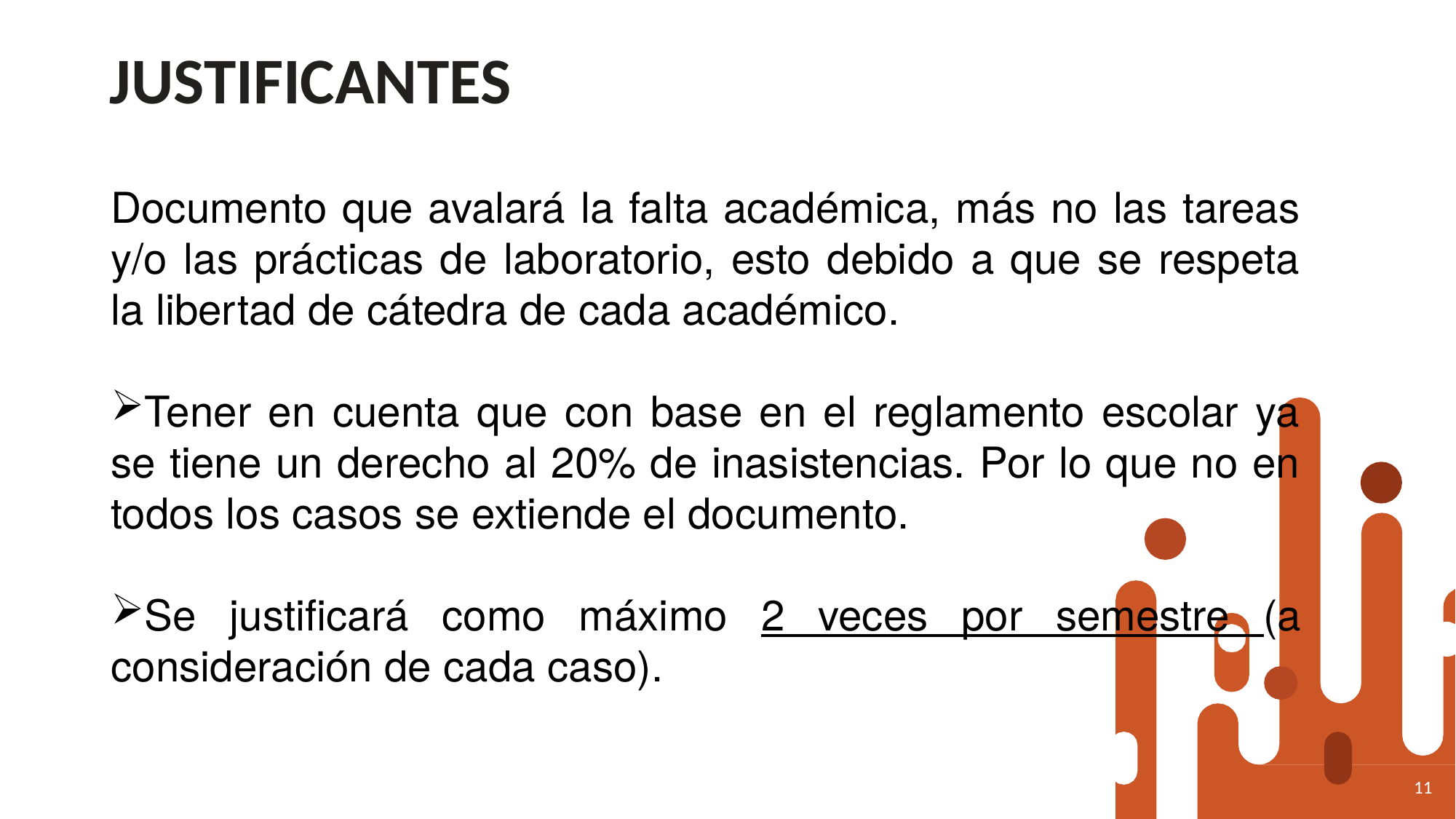

# JUSTIFICANTES

Documento que avalará la falta académica, más no las tareas y/o las prácticas de laboratorio, esto debido a que se respeta la libertad de cátedra de cada académico.

Tener en cuenta que con base en el reglamento escolar ya se tiene un derecho al 20% de inasistencias. Por lo que no en todos los casos se extiende el documento.

Se justificará como máximo 2 veces por semestre (a consideración de cada caso).
11